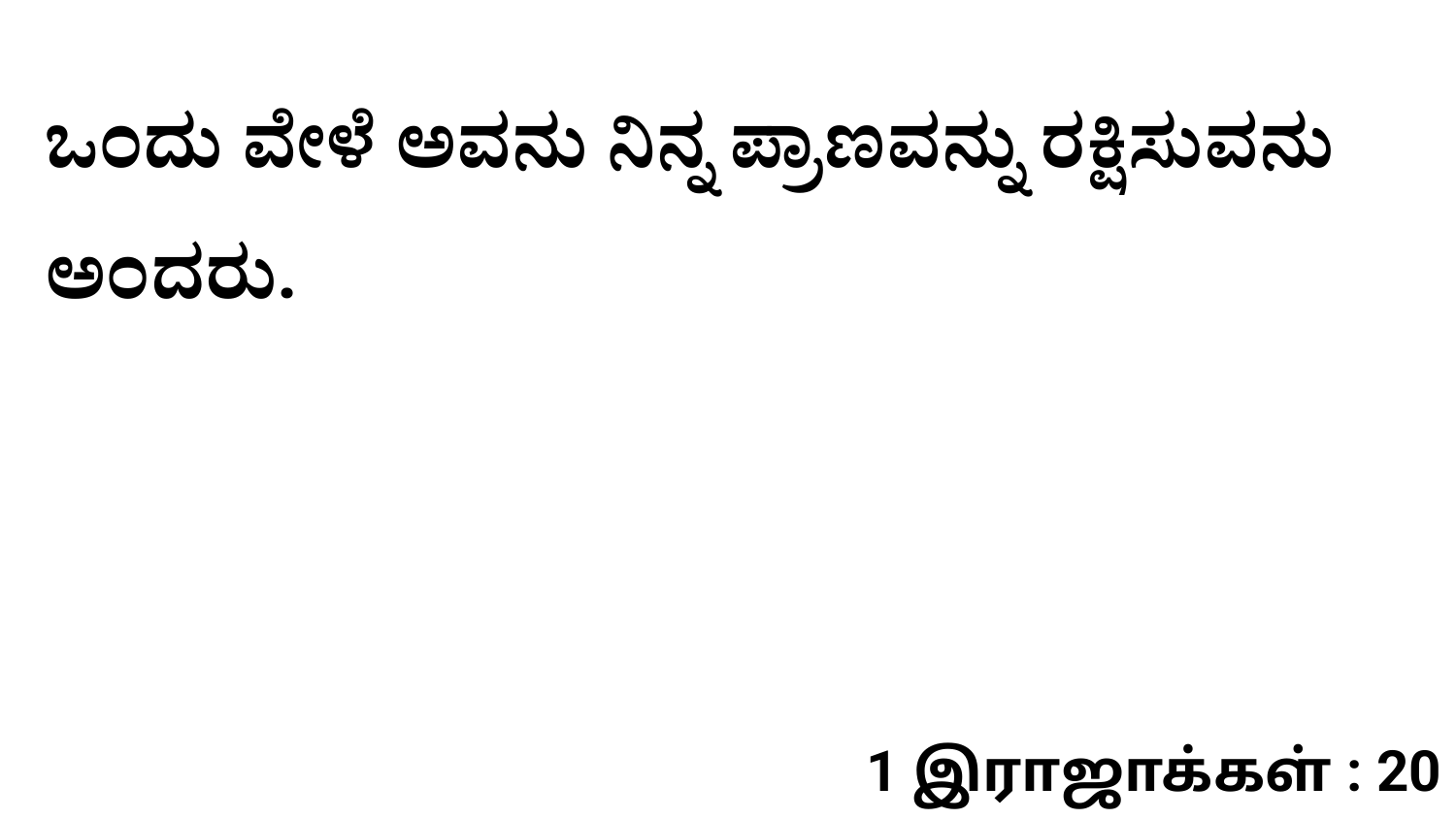

ಒಂದು ವೇಳೆ ಅವನು ನಿನ್ನ ಪ್ರಾಣವನ್ನು ರಕ್ಷಿಸುವನು ಅಂದರು.
1 இராஜாக்கள் : 20